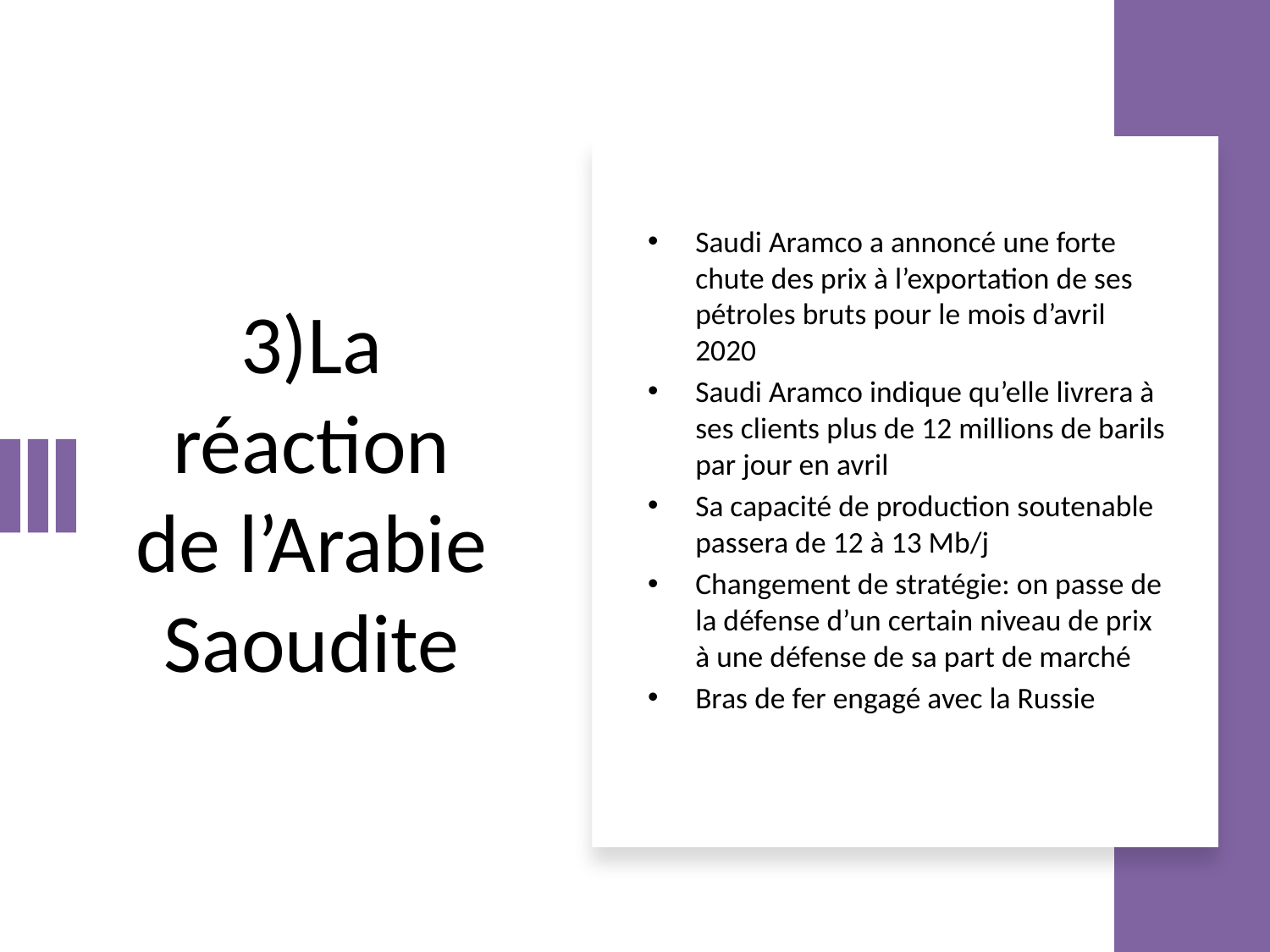

# 3)La réaction de l’Arabie Saoudite
Saudi Aramco a annoncé une forte chute des prix à l’exportation de ses pétroles bruts pour le mois d’avril 2020
Saudi Aramco indique qu’elle livrera à ses clients plus de 12 millions de barils par jour en avril
Sa capacité de production soutenable passera de 12 à 13 Mb/j
Changement de stratégie: on passe de la défense d’un certain niveau de prix à une défense de sa part de marché
Bras de fer engagé avec la Russie